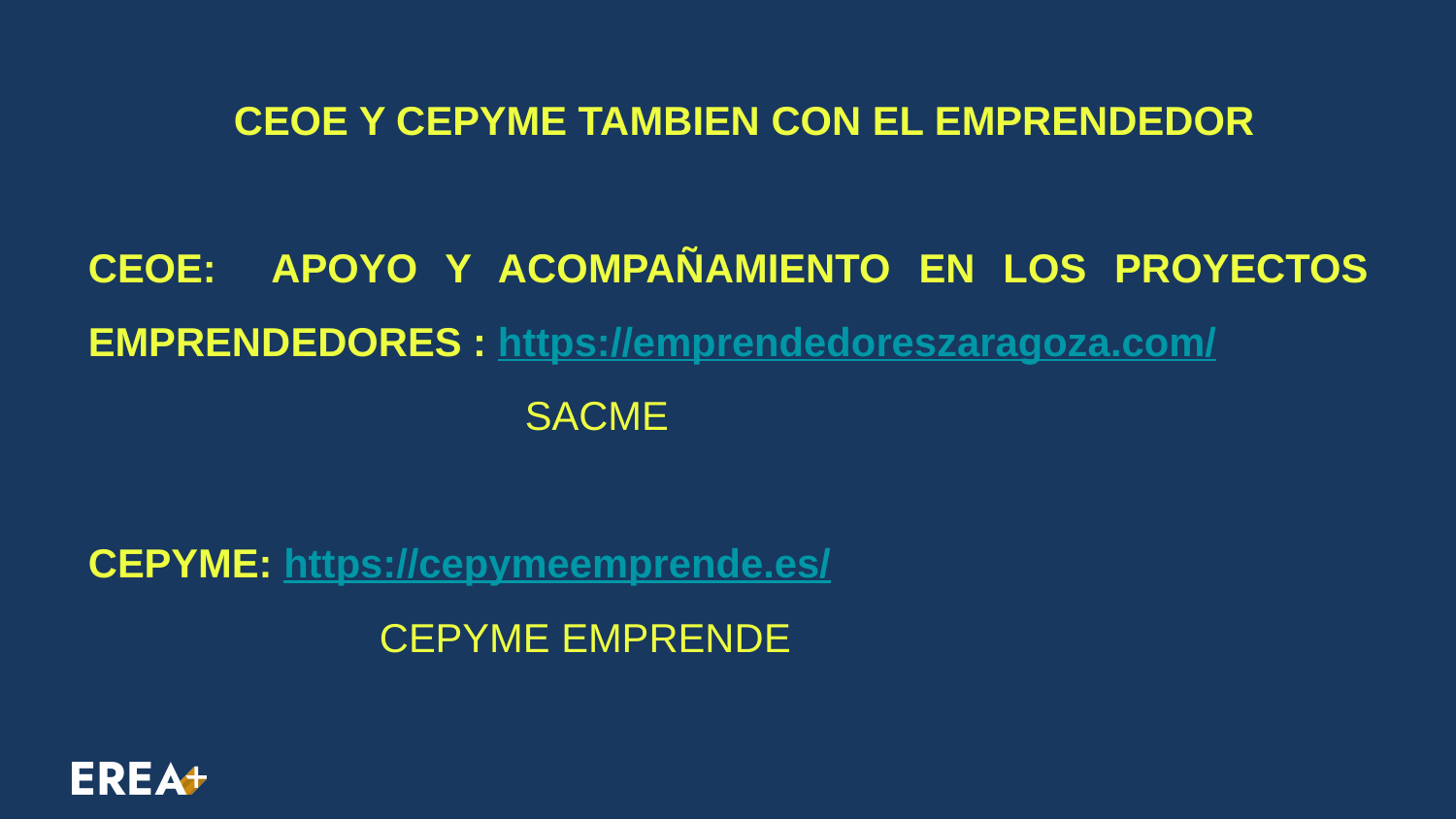

CEOE Y CEPYME TAMBIEN CON EL EMPRENDEDOR

CEOE:  APOYO Y ACOMPAÑAMIENTO EN LOS PROYECTOS EMPRENDEDORES : https://emprendedoreszaragoza.com/
			SACME

CEPYME: https://cepymeemprende.es/
		CEPYME EMPRENDE